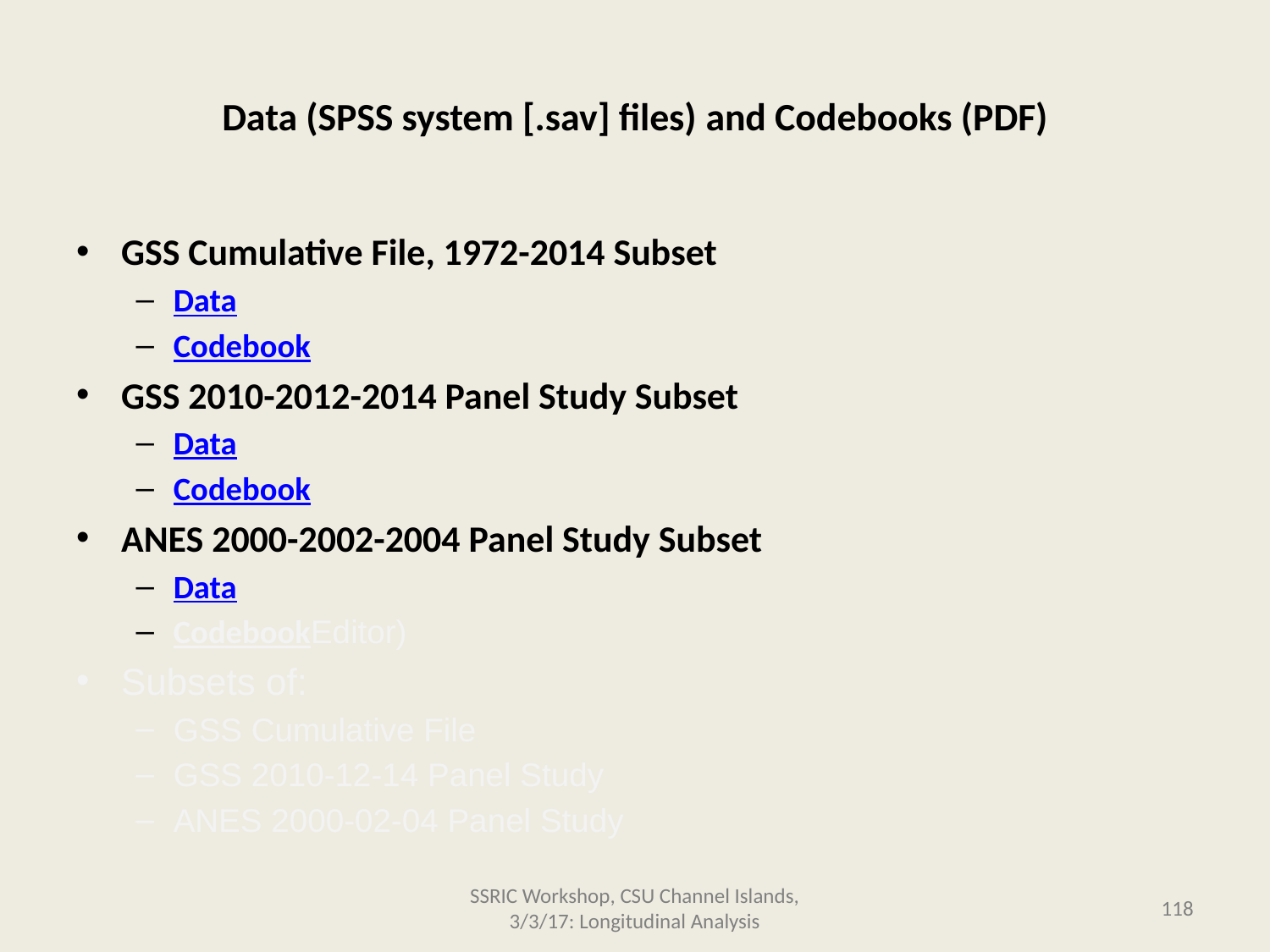

# Data (SPSS system [.sav] files) and Codebooks (PDF)
GSS Cumulative File, 1972-2014 Subset
Data
Codebook
GSS 2010-2012-2014 Panel Study Subset
Data
Codebook
ANES 2000-2002-2004 Panel Study Subset
Data
CodebookEditor)
Subsets of:
GSS Cumulative File
GSS 2010-12-14 Panel Study
ANES 2000-02-04 Panel Study
SSRIC Workshop, CSU Channel Islands, 3/3/17: Longitudinal Analysis
118